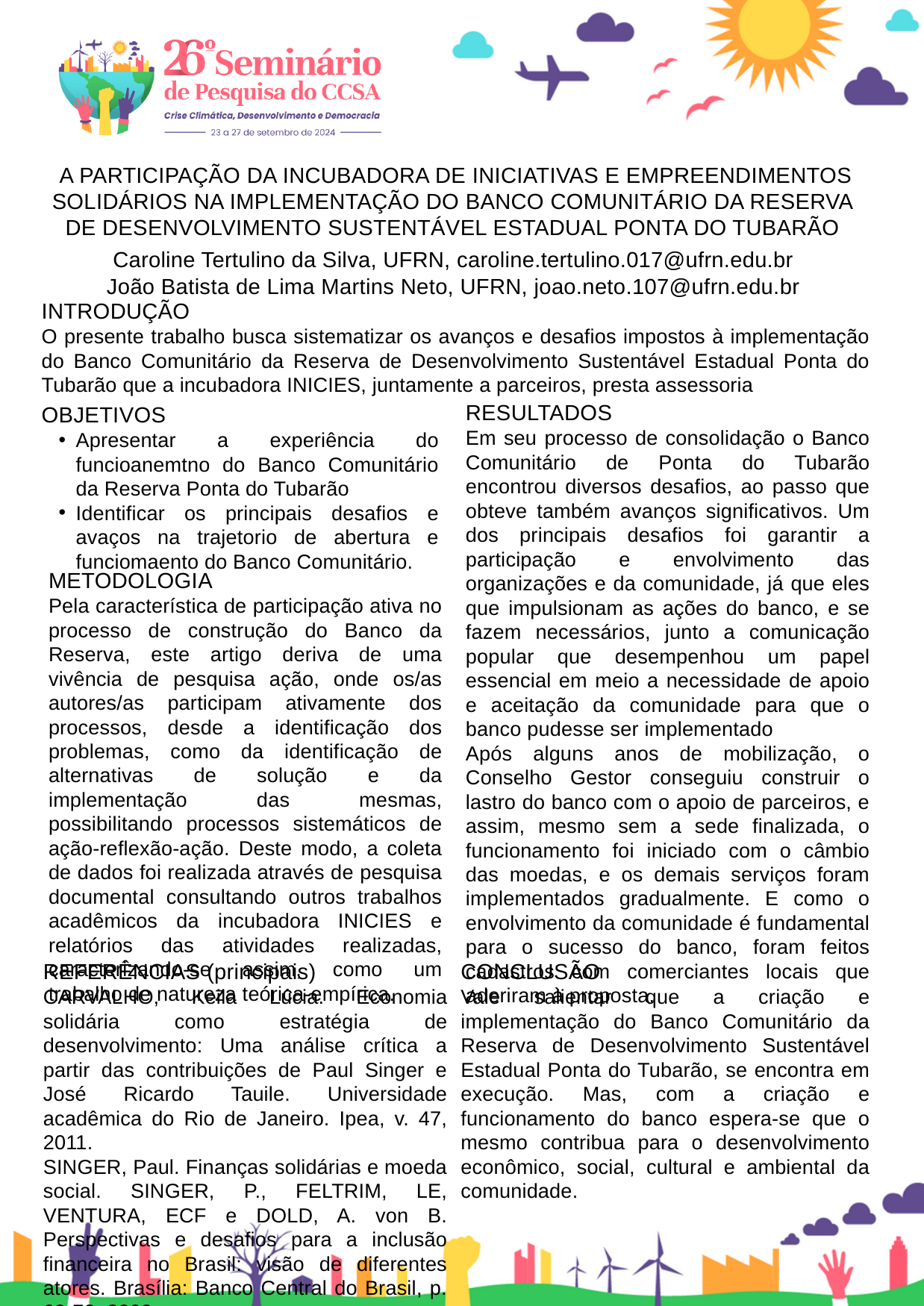

A PARTICIPAÇÃO DA INCUBADORA DE INICIATIVAS E EMPREENDIMENTOS SOLIDÁRIOS NA IMPLEMENTAÇÃO DO BANCO COMUNITÁRIO DA RESERVA DE DESENVOLVIMENTO SUSTENTÁVEL ESTADUAL PONTA DO TUBARÃO
Caroline Tertulino da Silva, UFRN, caroline.tertulino.017@ufrn.edu.br
João Batista de Lima Martins Neto, UFRN, joao.neto.107@ufrn.edu.br
INTRODUÇÃO
O presente trabalho busca sistematizar os avanços e desafios impostos à implementação do Banco Comunitário da Reserva de Desenvolvimento Sustentável Estadual Ponta do Tubarão que a incubadora INICIES, juntamente a parceiros, presta assessoria
RESULTADOS
Em seu processo de consolidação o Banco Comunitário de Ponta do Tubarão encontrou diversos desafios, ao passo que obteve também avanços significativos. Um dos principais desafios foi garantir a participação e envolvimento das organizações e da comunidade, já que eles que impulsionam as ações do banco, e se fazem necessários, junto a comunicação popular que desempenhou um papel essencial em meio a necessidade de apoio e aceitação da comunidade para que o banco pudesse ser implementado
Após alguns anos de mobilização, o Conselho Gestor conseguiu construir o lastro do banco com o apoio de parceiros, e assim, mesmo sem a sede finalizada, o funcionamento foi iniciado com o câmbio das moedas, e os demais serviços foram implementados gradualmente. E como o envolvimento da comunidade é fundamental para o sucesso do banco, foram feitos cadastros com comerciantes locais que aderiram à proposta.
OBJETIVOS
Apresentar a experiência do funcioanemtno do Banco Comunitário da Reserva Ponta do Tubarão
Identificar os principais desafios e avaços na trajetorio de abertura e funciomaento do Banco Comunitário.
METODOLOGIA
Pela característica de participação ativa no processo de construção do Banco da Reserva, este artigo deriva de uma vivência de pesquisa ação, onde os/as autores/as participam ativamente dos processos, desde a identificação dos problemas, como da identificação de alternativas de solução e da implementação das mesmas, possibilitando processos sistemáticos de ação-reflexão-ação. Deste modo, a coleta de dados foi realizada através de pesquisa documental consultando outros trabalhos acadêmicos da incubadora INICIES e relatórios das atividades realizadas, caracterizando-se assim, como um trabalho de natureza teórica-empírica.
Imagem (caso seja oportuno)
REFERÊNCIAS (principais)
CARVALHO, Keila Lúcia. Economia solidária como estratégia de desenvolvimento: Uma análise crítica a partir das contribuições de Paul Singer e José Ricardo Tauile. Universidade acadêmica do Rio de Janeiro. Ipea, v. 47, 2011.
SINGER, Paul. Finanças solidárias e moeda social. SINGER, P., FELTRIM, LE, VENTURA, ECF e DOLD, A. von B. Perspectivas e desafios para a inclusão financeira no Brasil: visão de diferentes atores. Brasília: Banco Central do Brasil, p. 69-78, 2009.
CONCLUSÃO
Vale salientar que a criação e implementação do Banco Comunitário da Reserva de Desenvolvimento Sustentável Estadual Ponta do Tubarão, se encontra em execução. Mas, com a criação e funcionamento do banco espera-se que o mesmo contribua para o desenvolvimento econômico, social, cultural e ambiental da comunidade.